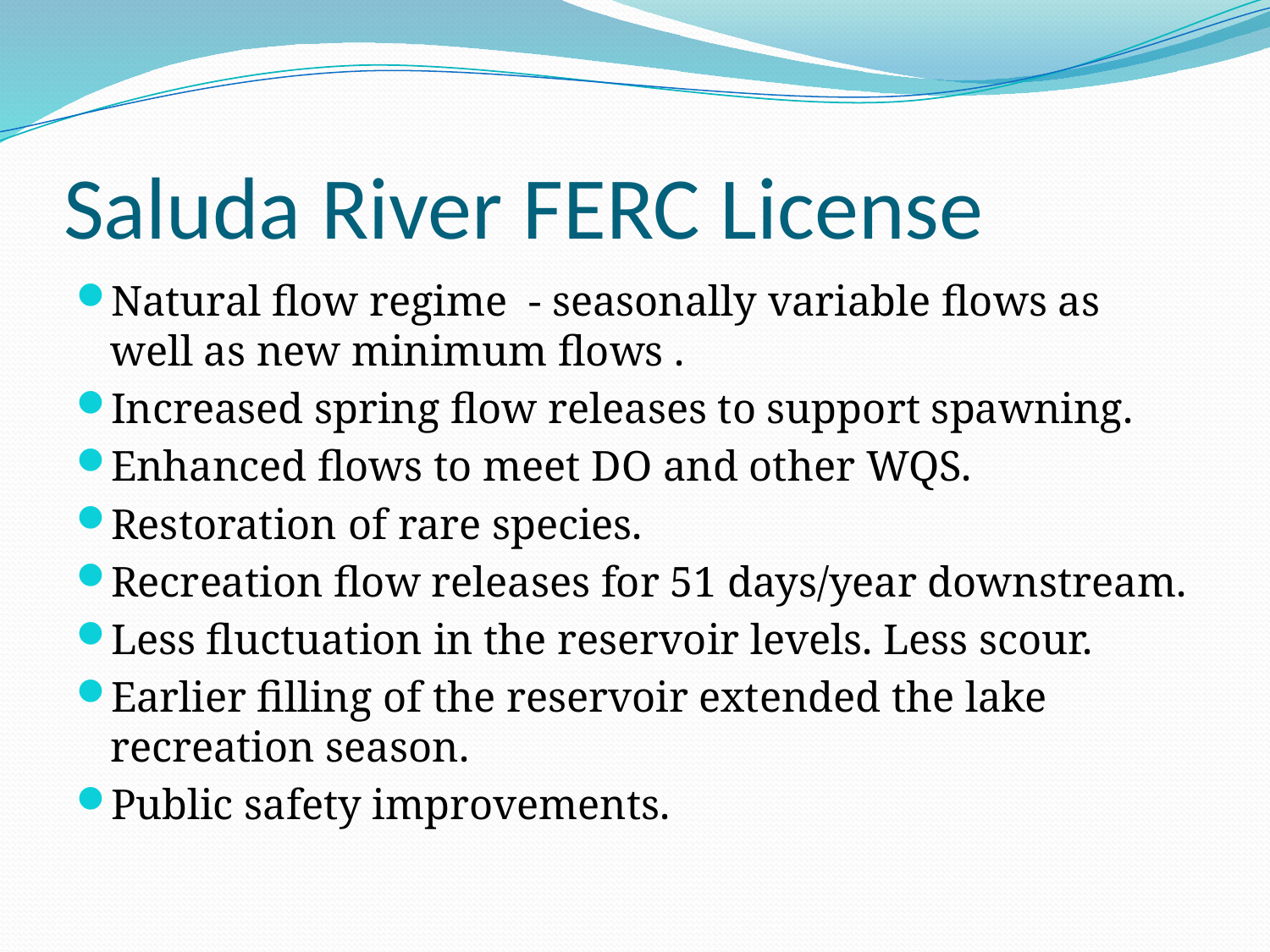

# Saluda River FERC License
Natural flow regime  - seasonally variable flows as well as new minimum flows .
Increased spring flow releases to support spawning.
Enhanced flows to meet DO and other WQS.
Restoration of rare species.
Recreation flow releases for 51 days/year downstream.
Less fluctuation in the reservoir levels. Less scour.
Earlier filling of the reservoir extended the lake recreation season.
Public safety improvements.